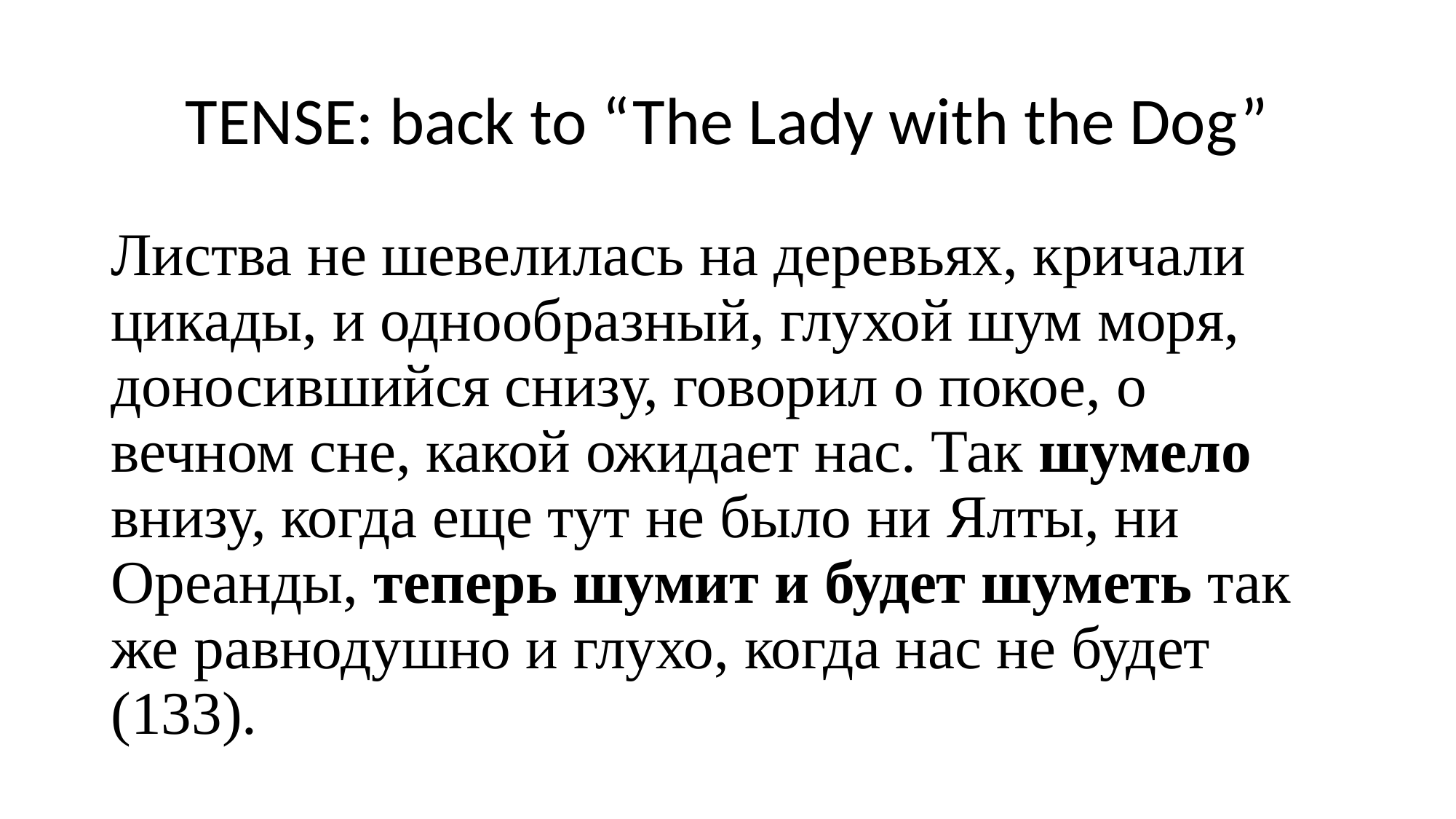

# TENSE: back to “The Lady with the Dog”
Листва не шевелилась на деревьях, кричали цикады, и однообразный, глухой шум моря, доносившийся снизу, говорил о покое, о вечном сне, какой ожидает нас. Так шумело внизу, когда еще тут не было ни Ялты, ни Ореанды, теперь шумит и будет шуметь так же равнодушно и глухо, когда нас не будет (133).